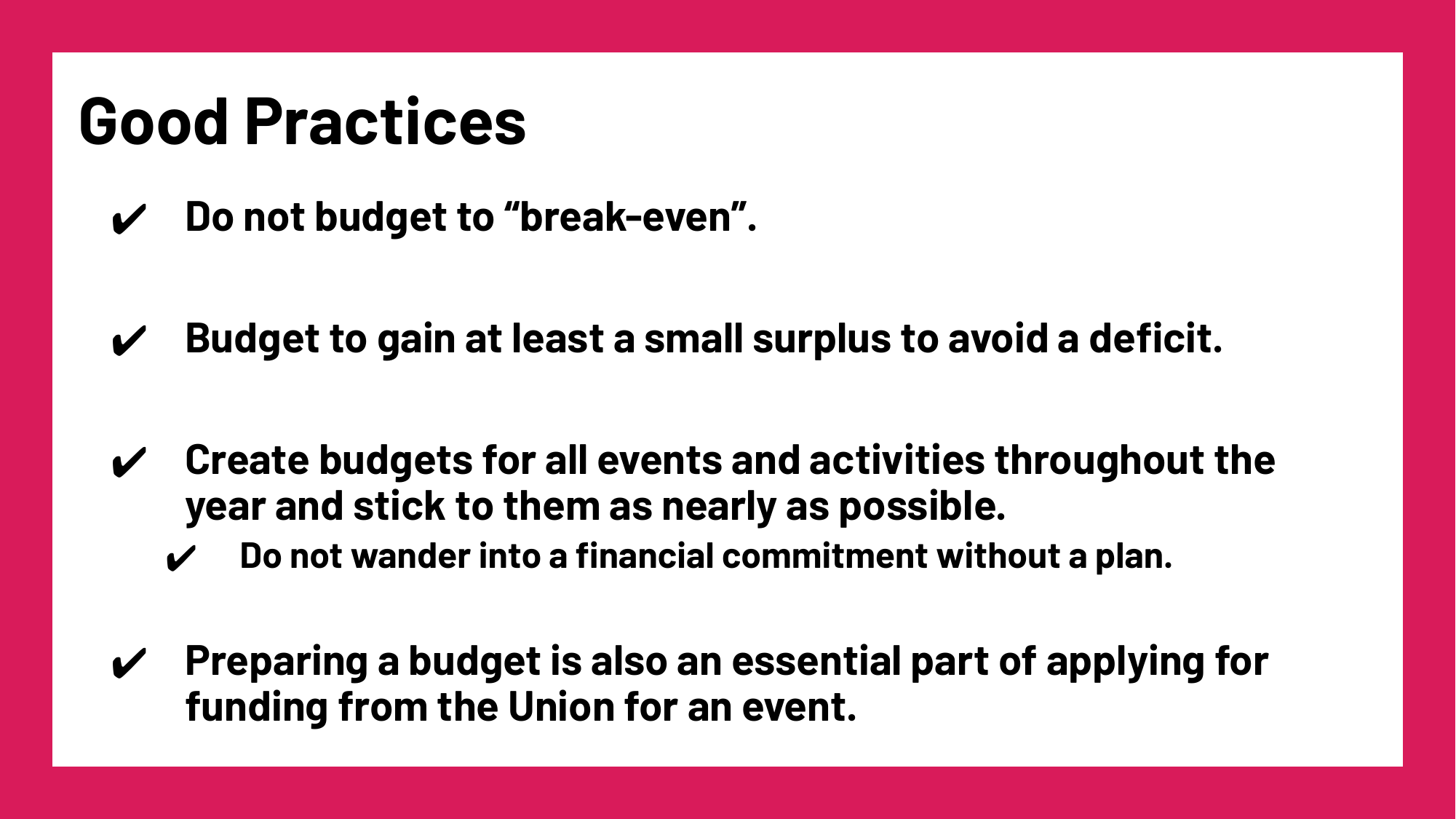

Good Practices
Do not budget to “break-even”.

Budget to gain at least a small surplus to avoid a deficit.

Create budgets for all events and activities throughout the year and stick to them as nearly as possible.
Do not wander into a financial commitment without a plan.

Preparing a budget is also an essential part of applying for funding from the Union for an event.